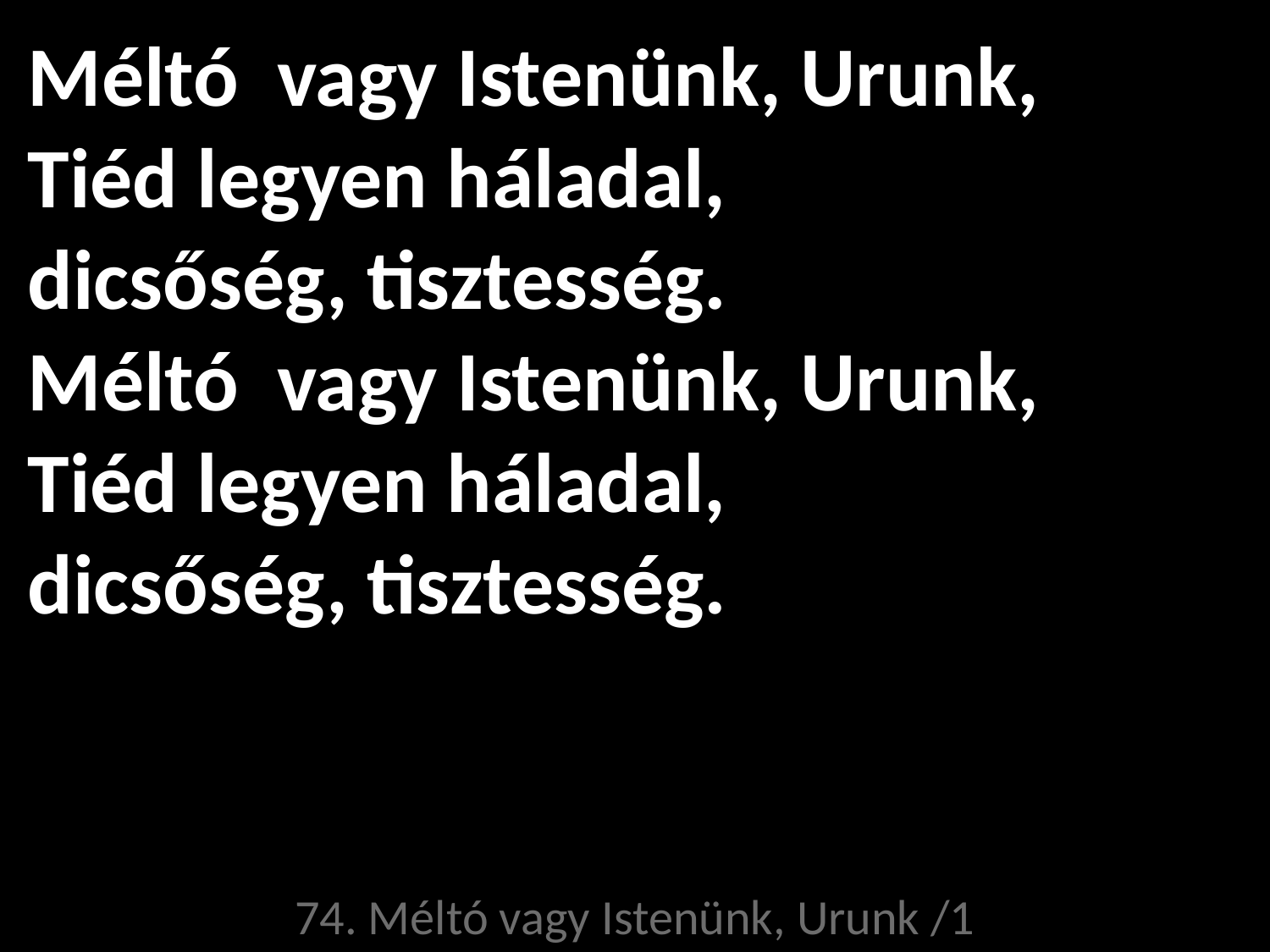

# Méltó  vagy Istenünk, Urunk, Tiéd legyen háladal, dicsőség, tisztesség. Méltó  vagy Istenünk, Urunk, Tiéd legyen háladal, dicsőség, tisztesség.
74. Méltó vagy Istenünk, Urunk /1